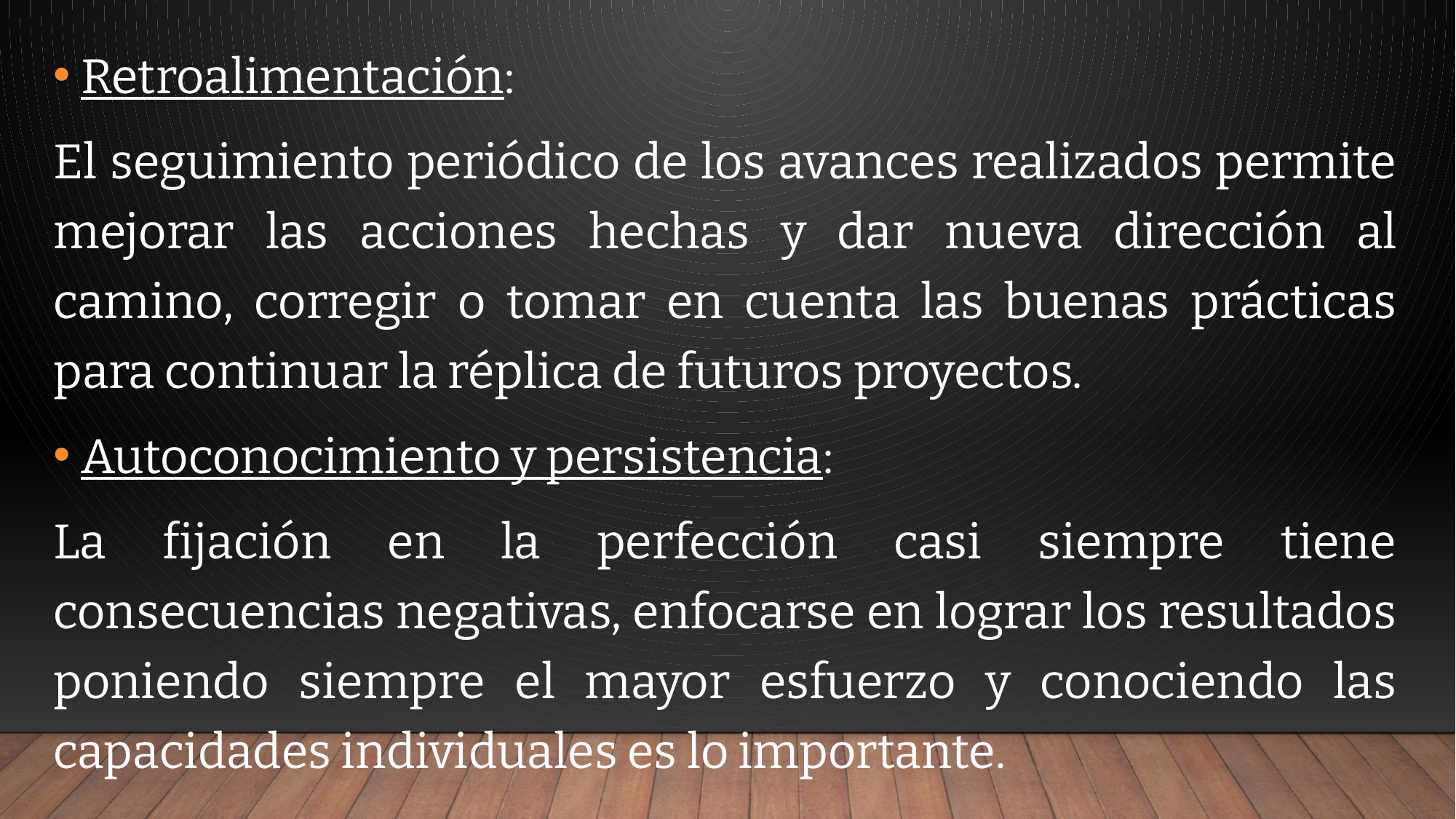

Retroalimentación:
El seguimiento periódico de los avances realizados permite mejorar las acciones hechas y dar nueva dirección al camino, corregir o tomar en cuenta las buenas prácticas para continuar la réplica de futuros proyectos.
Autoconocimiento y persistencia:
La fijación en la perfección casi siempre tiene consecuencias negativas, enfocarse en lograr los resultados poniendo siempre el mayor esfuerzo y conociendo las capacidades individuales es lo importante.